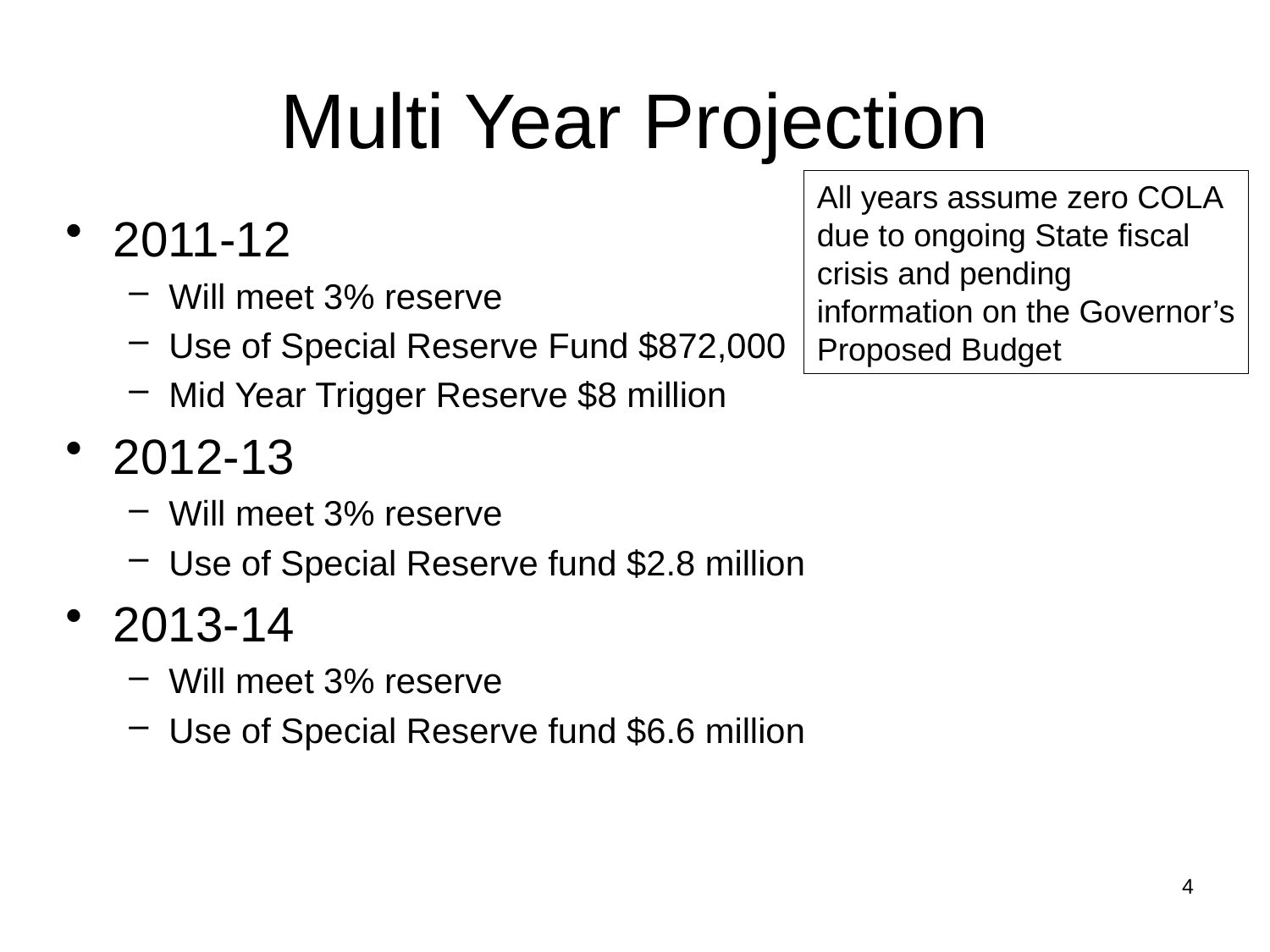

# Multi Year Projection
All years assume zero COLA due to ongoing State fiscal crisis and pending information on the Governor’s Proposed Budget
2011-12
Will meet 3% reserve
Use of Special Reserve Fund $872,000
Mid Year Trigger Reserve $8 million
2012-13
Will meet 3% reserve
Use of Special Reserve fund $2.8 million
2013-14
Will meet 3% reserve
Use of Special Reserve fund $6.6 million

4